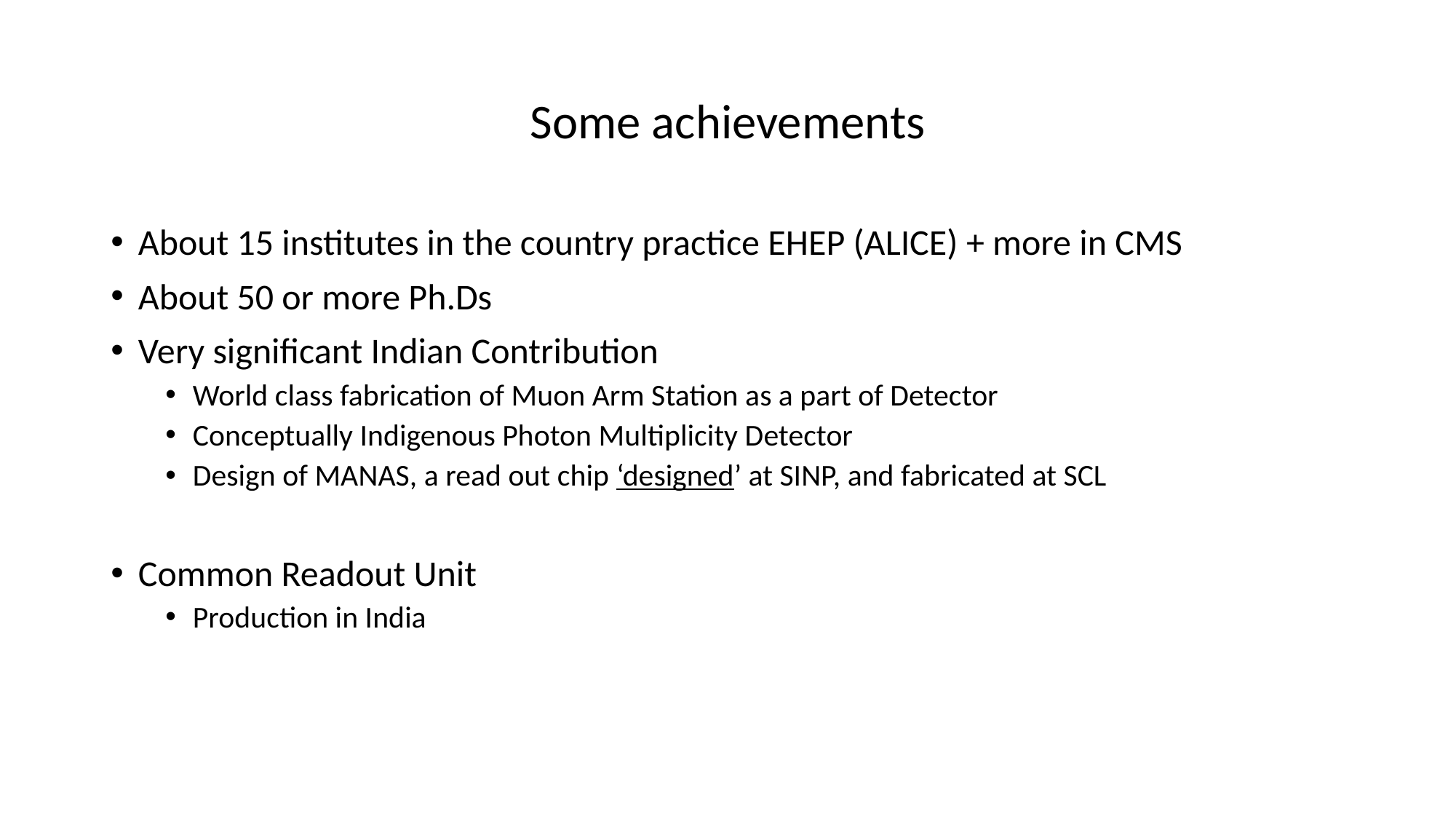

# Some achievements
About 15 institutes in the country practice EHEP (ALICE) + more in CMS
About 50 or more Ph.Ds
Very significant Indian Contribution
World class fabrication of Muon Arm Station as a part of Detector
Conceptually Indigenous Photon Multiplicity Detector
Design of MANAS, a read out chip ‘designed’ at SINP, and fabricated at SCL

Common Readout Unit
Production in India